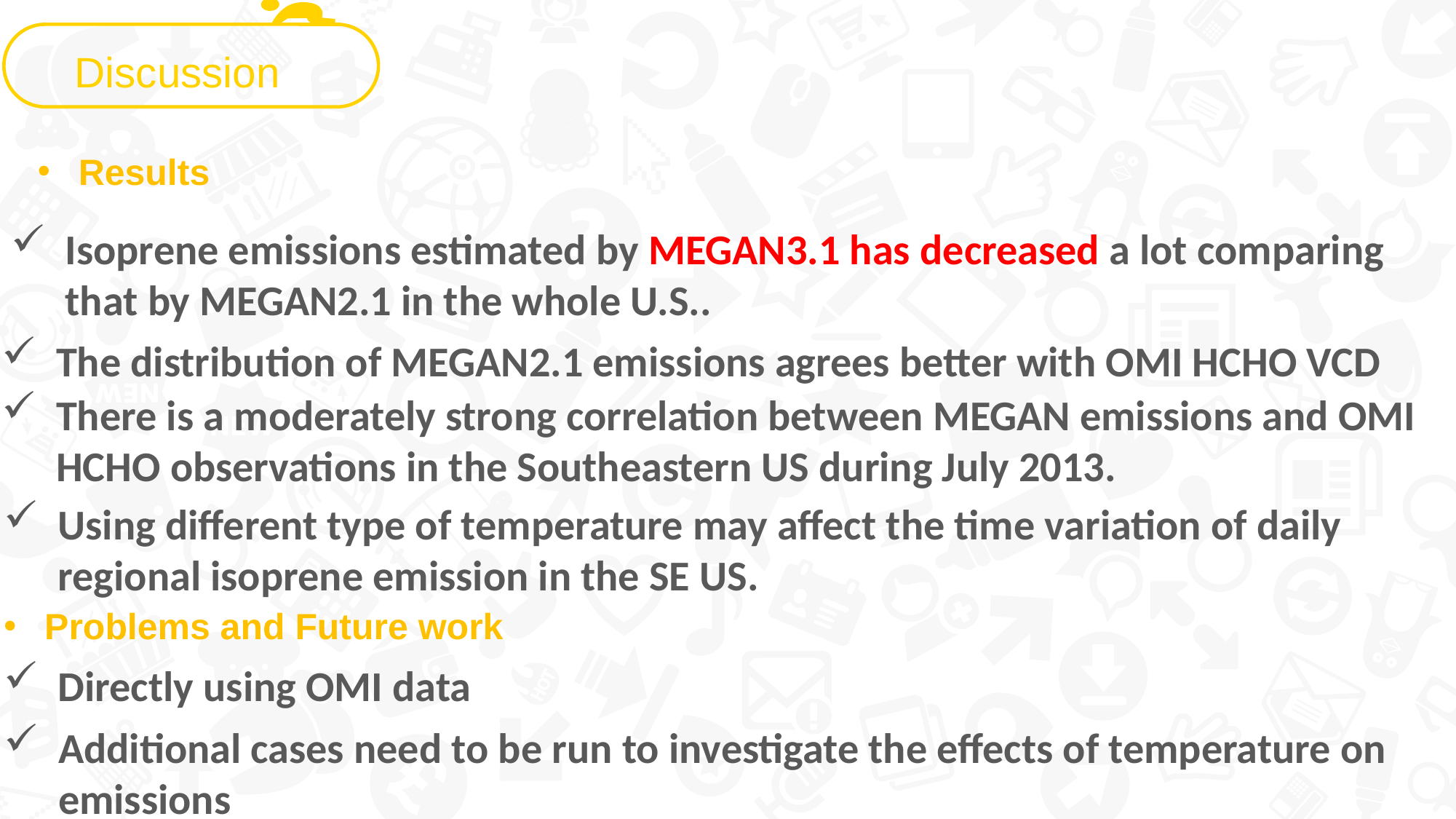

Discussion
Results
Isoprene emissions estimated by MEGAN3.1 has decreased a lot comparing that by MEGAN2.1 in the whole U.S..
The distribution of MEGAN2.1 emissions agrees better with OMI HCHO VCD
There is a moderately strong correlation between MEGAN emissions and OMI HCHO observations in the Southeastern US during July 2013.
Using different type of temperature may affect the time variation of daily regional isoprene emission in the SE US.
Problems and Future work
Directly using OMI data
Additional cases need to be run to investigate the effects of temperature on emissions